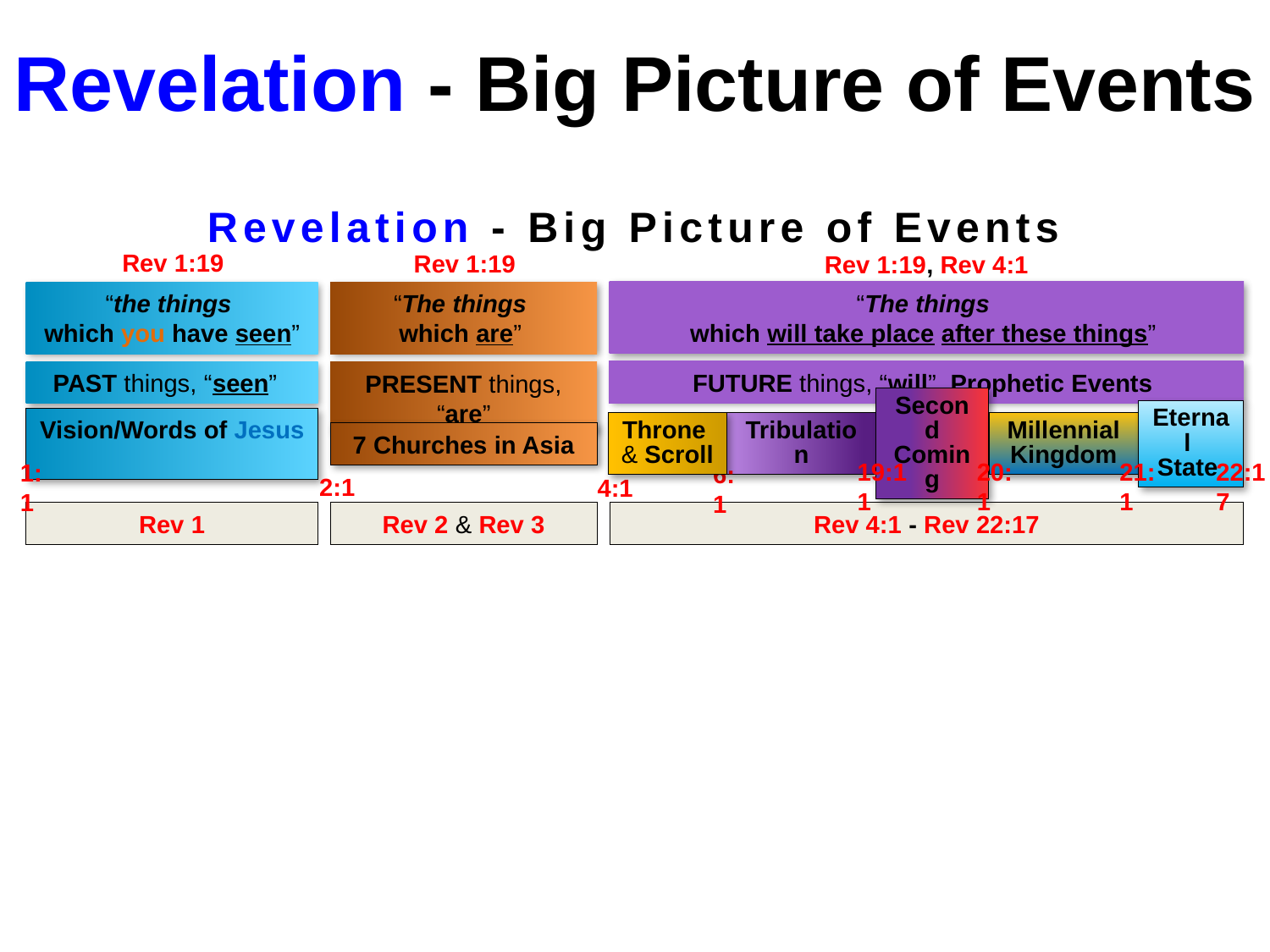

Revelation - Big Picture of Events
Revelation - Big Picture of Events
Rev 1:19
Rev 1:19
Rev 1:19, Rev 4:1
“The things
which will take place after these things”
“the things
which you have seen”
“The things
which are”
FUTURE things, “will”, Prophetic Events
PAST things, “seen”
PRESENT things, “are”
Throne
& Scroll
Tribulation
Second Coming
Millennial
Kingdom
Eternal
State
Vision/Words of Jesus
7 Churches in Asia
19:11
20:1
21:1
22:17
1:1
2:1
4:1
6:1
Rev 1
Rev 2 & Rev 3
Rev 4:1 - Rev 22:17